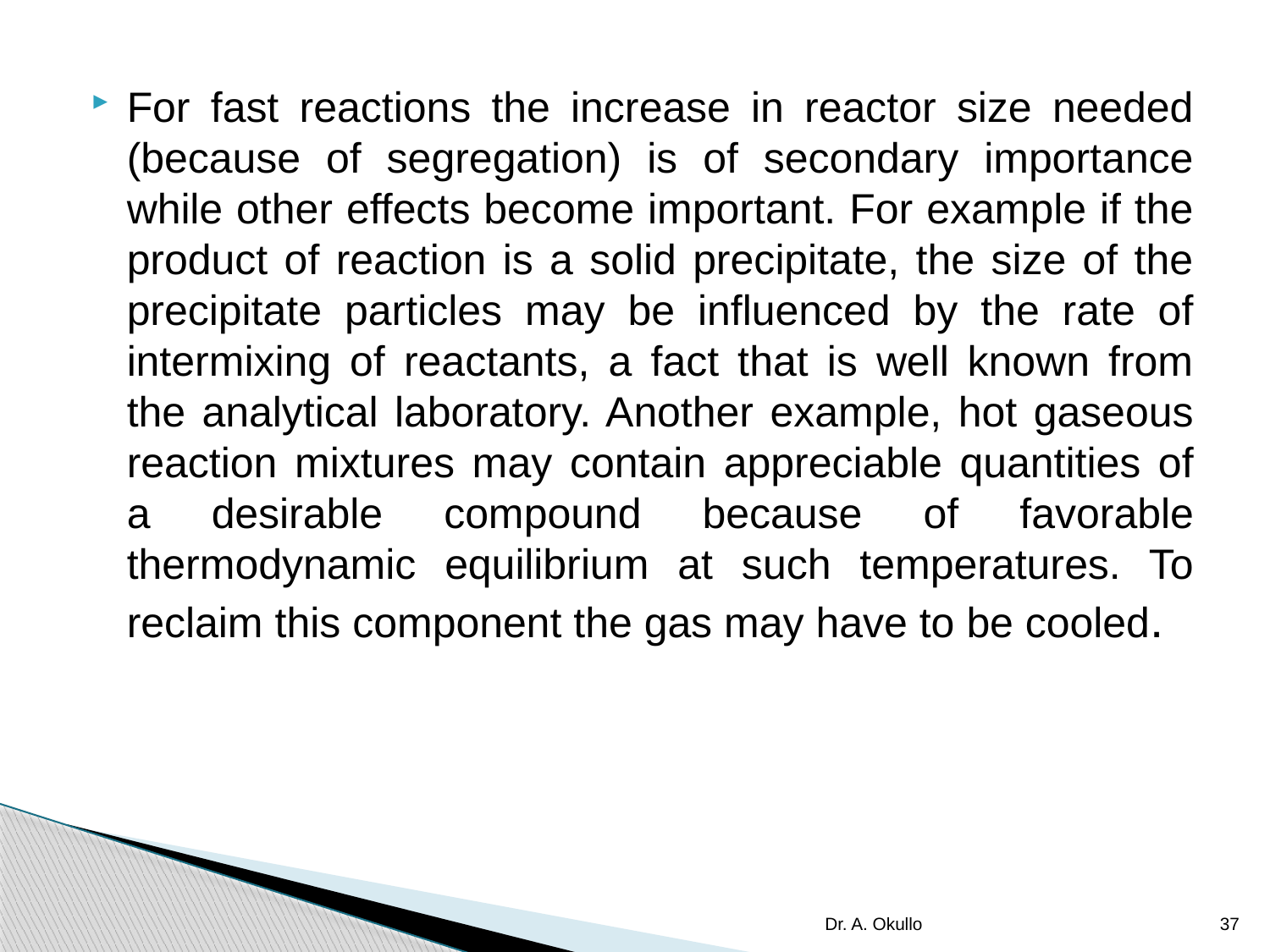

For fast reactions the increase in reactor size needed (because of segregation) is of secondary importance while other effects become important. For example if the product of reaction is a solid precipitate, the size of the precipitate particles may be influenced by the rate of intermixing of reactants, a fact that is well known from the analytical laboratory. Another example, hot gaseous reaction mixtures may contain appreciable quantities of a desirable compound because of favorable thermodynamic equilibrium at such temperatures. To reclaim this component the gas may have to be cooled.
Dr. A. Okullo
37